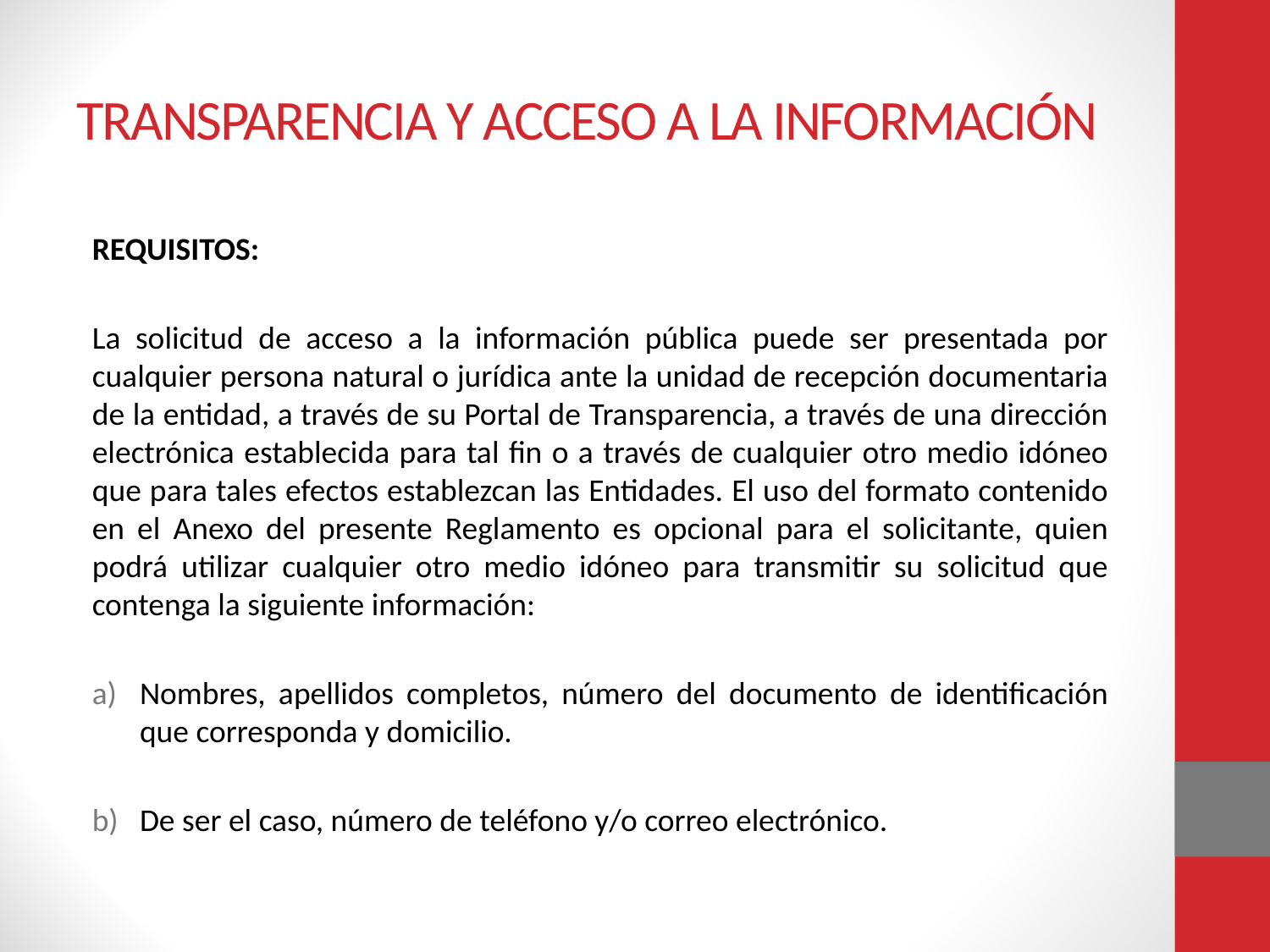

# TRANSPARENCIA Y ACCESO A LA INFORMACIÓN
REQUISITOS:

La solicitud de acceso a la información pública puede ser presentada por cualquier persona natural o jurídica ante la unidad de recepción documentaria de la entidad, a través de su Portal de Transparencia, a través de una dirección electrónica establecida para tal fin o a través de cualquier otro medio idóneo que para tales efectos establezcan las Entidades. El uso del formato contenido en el Anexo del presente Reglamento es opcional para el solicitante, quien podrá utilizar cualquier otro medio idóneo para transmitir su solicitud que contenga la siguiente información:

Nombres, apellidos completos, número del documento de identificación que corresponda y domicilio.

De ser el caso, número de teléfono y/o correo electrónico.